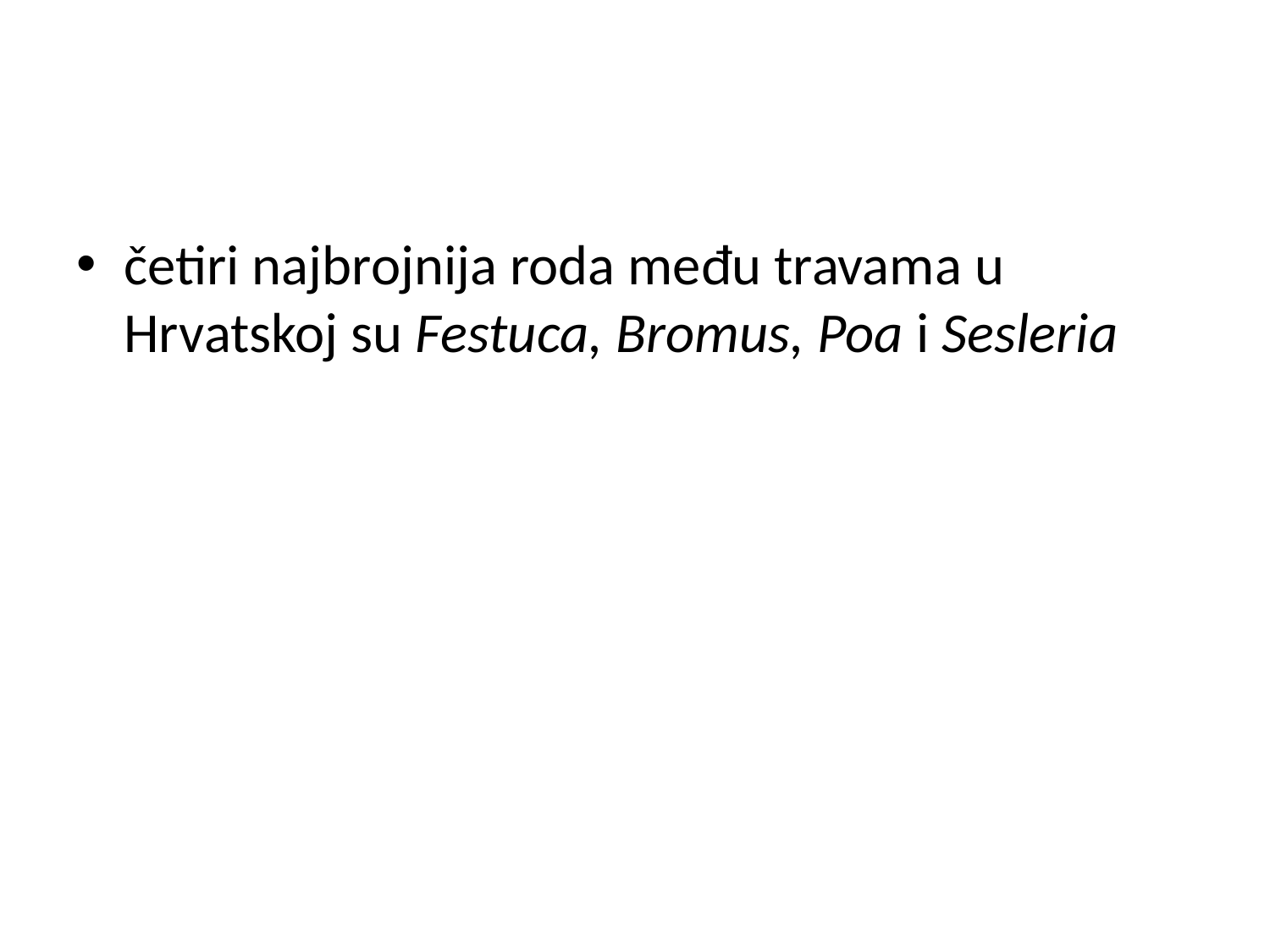

#
četiri najbrojnija roda među travama u Hrvatskoj su Festuca, Bromus, Poa i Sesleria